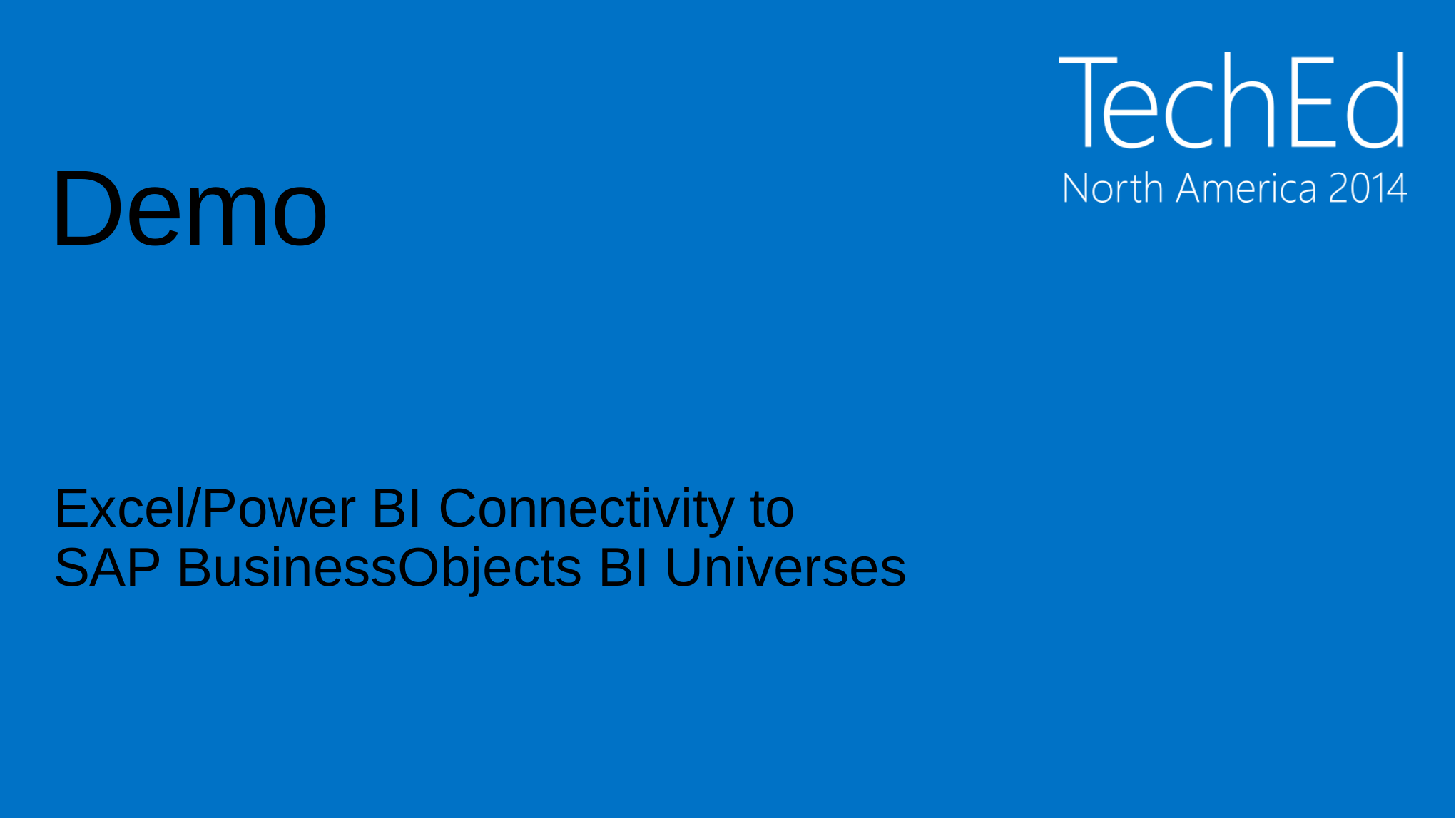

# Demo
Excel/Power BI Connectivity to
SAP BusinessObjects BI Universes